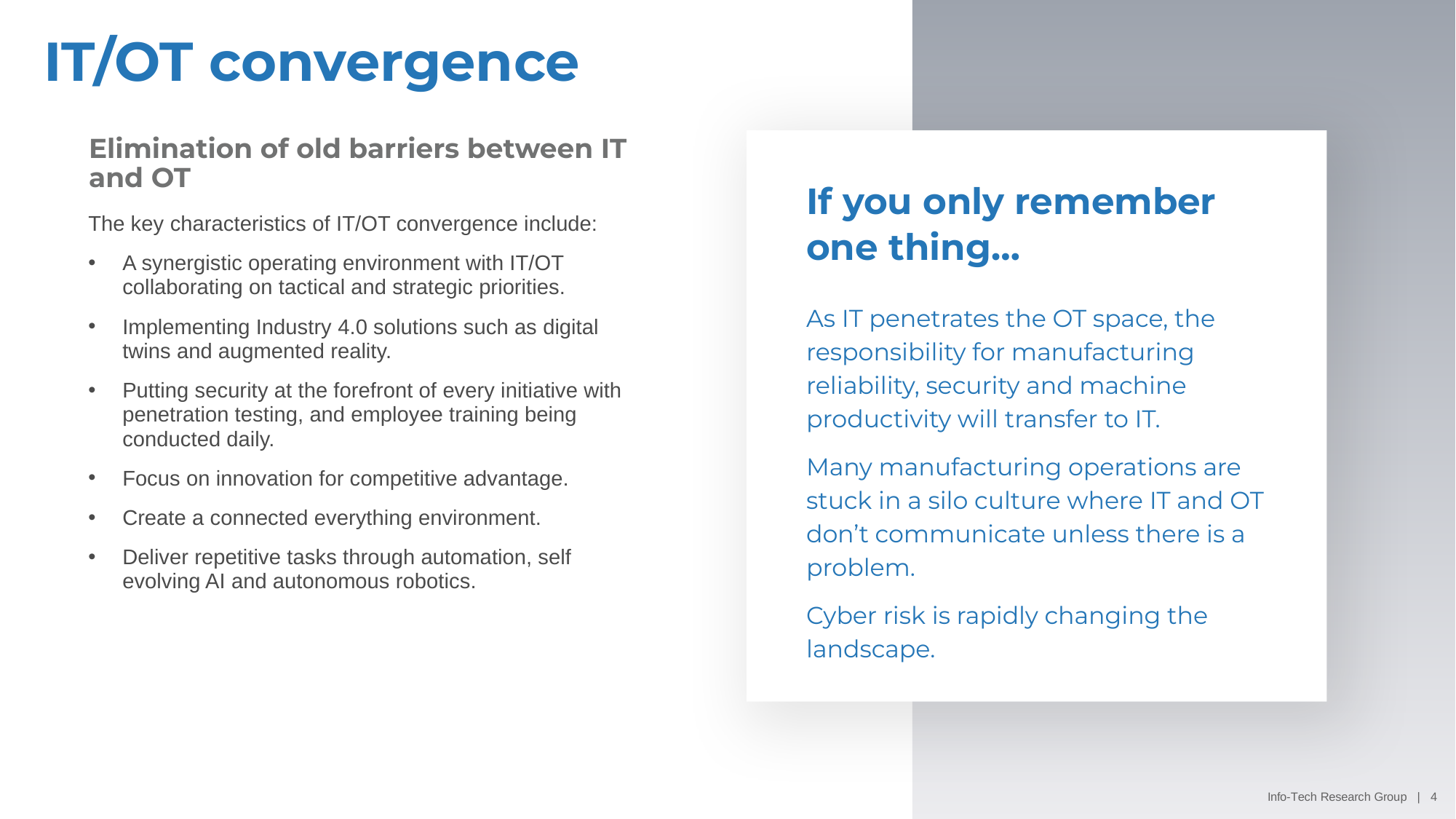

IT/OT convergence
Elimination of old barriers between IT and OT
If you only remember one thing…
The key characteristics of IT/OT convergence include:
A synergistic operating environment with IT/OT collaborating on tactical and strategic priorities.
Implementing Industry 4.0 solutions such as digital twins and augmented reality.
Putting security at the forefront of every initiative with penetration testing, and employee training being conducted daily.
Focus on innovation for competitive advantage.
Create a connected everything environment.
Deliver repetitive tasks through automation, self evolving AI and autonomous robotics.
As IT penetrates the OT space, the responsibility for manufacturing reliability, security and machine productivity will transfer to IT.
Many manufacturing operations are stuck in a silo culture where IT and OT don’t communicate unless there is a problem.
Cyber risk is rapidly changing the landscape.
Info-Tech Research Group   |   4